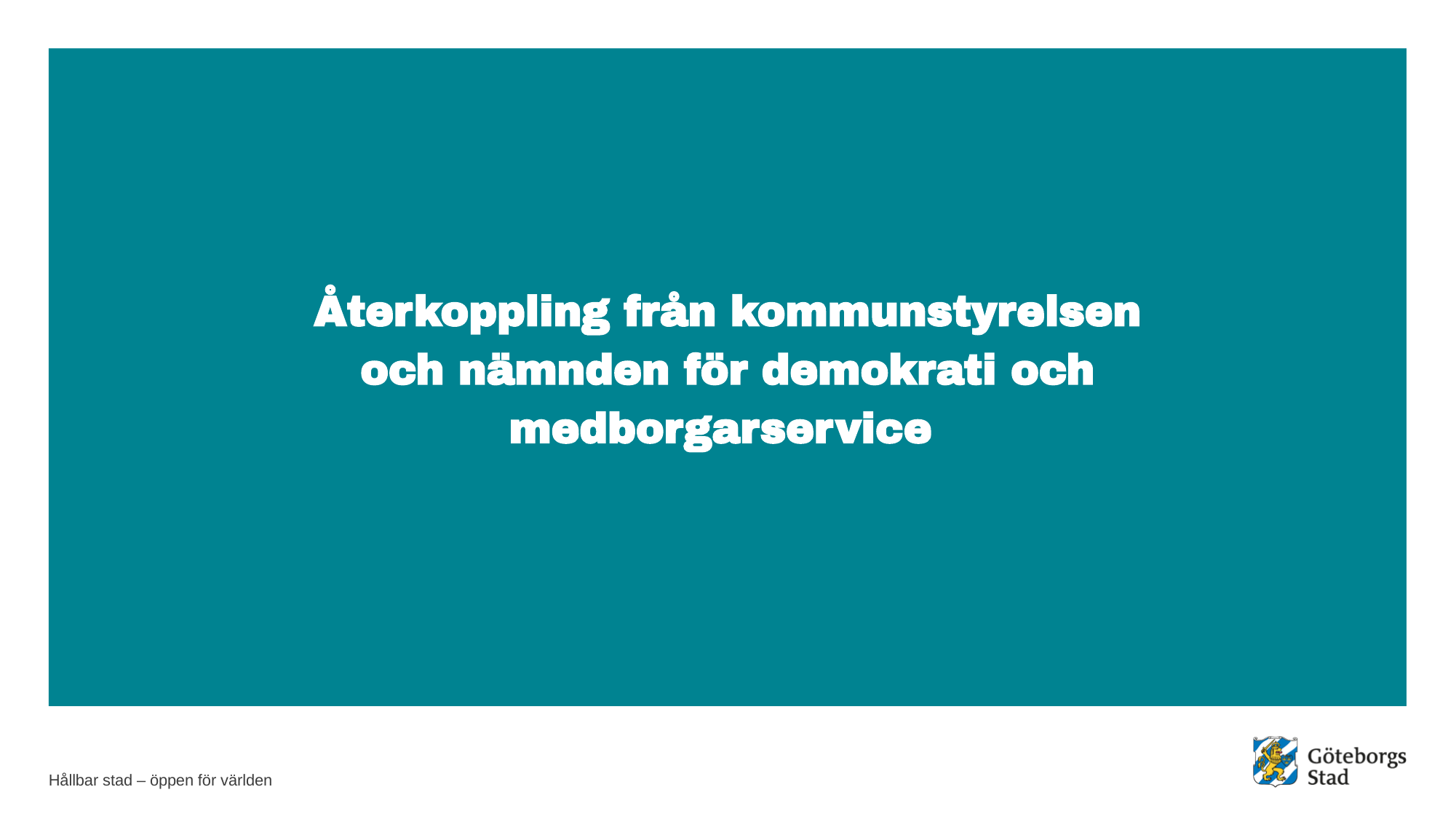

# Återkoppling från kommunstyrelsen och nämnden för demokrati och medborgarservice